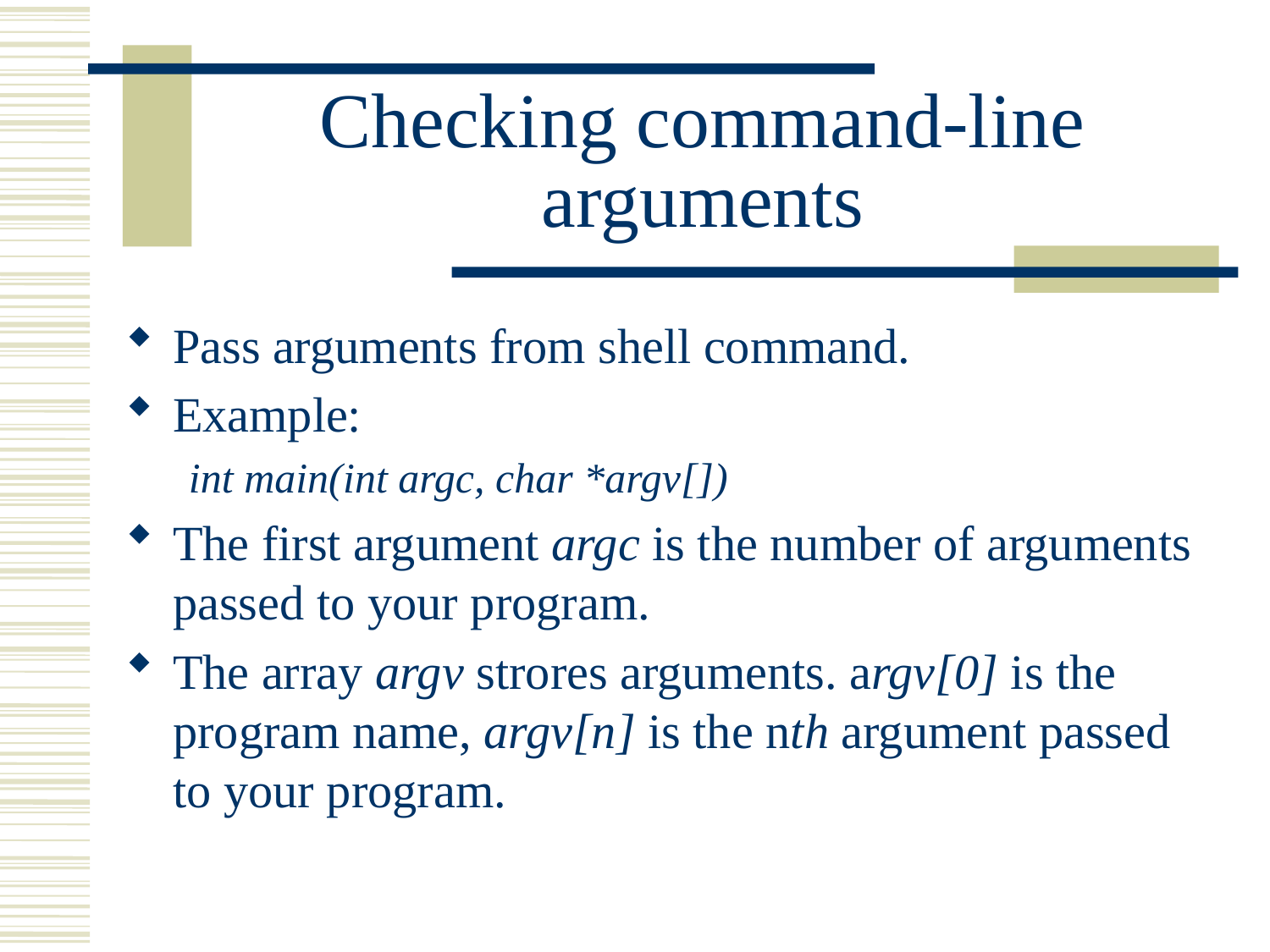

# Checking command-line arguments
Pass arguments from shell command.
Example:
int main(int argc, char *argv[])
The first argument argc is the number of arguments passed to your program.
The array argv strores arguments. argv[0] is the program name, argv[n] is the nth argument passed to your program.